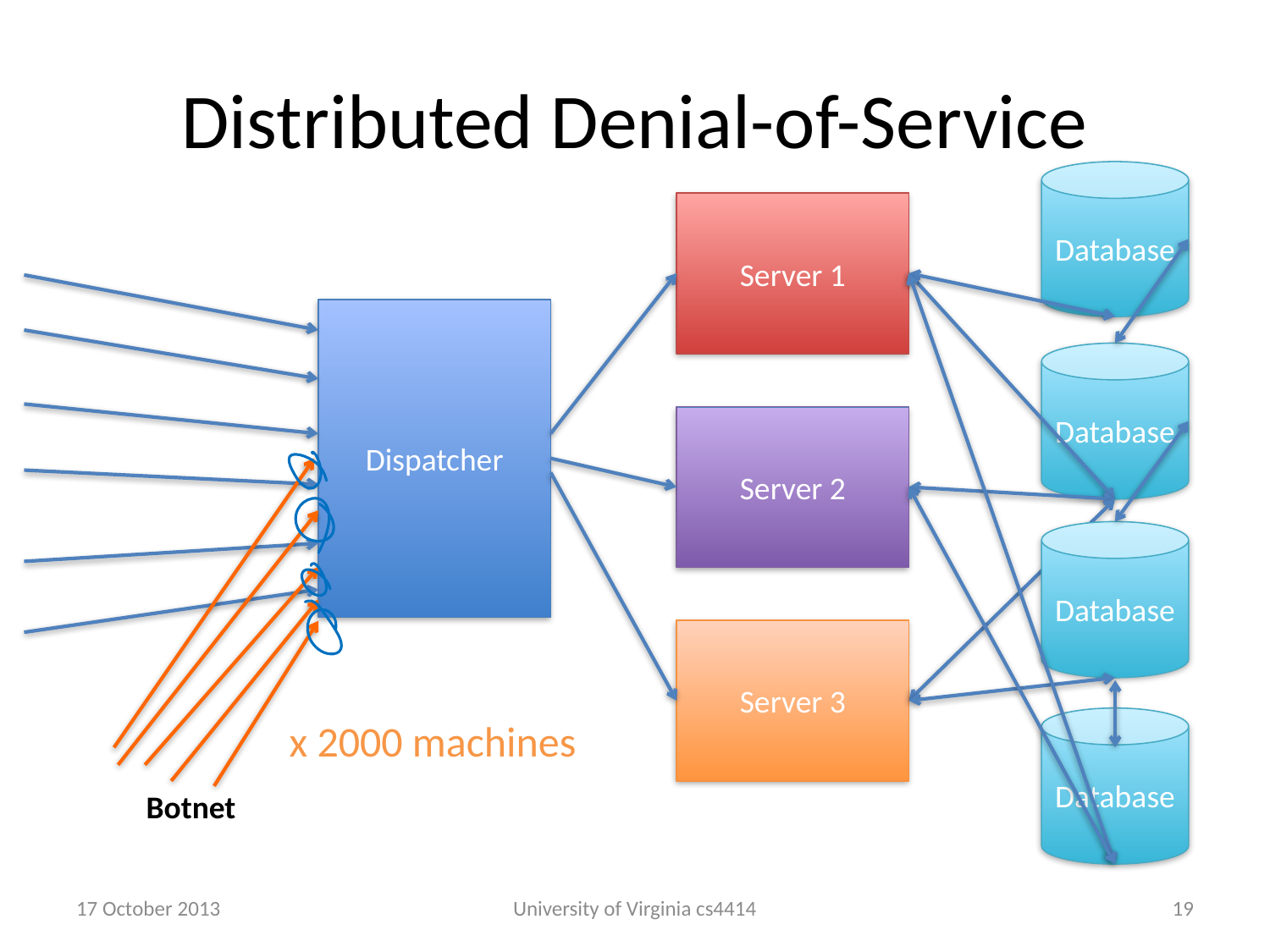

# Distributed Denial-of-Service
Database
Server 1
Dispatcher
Database
Server 2

Database
Server 3
Database
x 2000 machines
Botnet
17 October 2013
University of Virginia cs4414
19